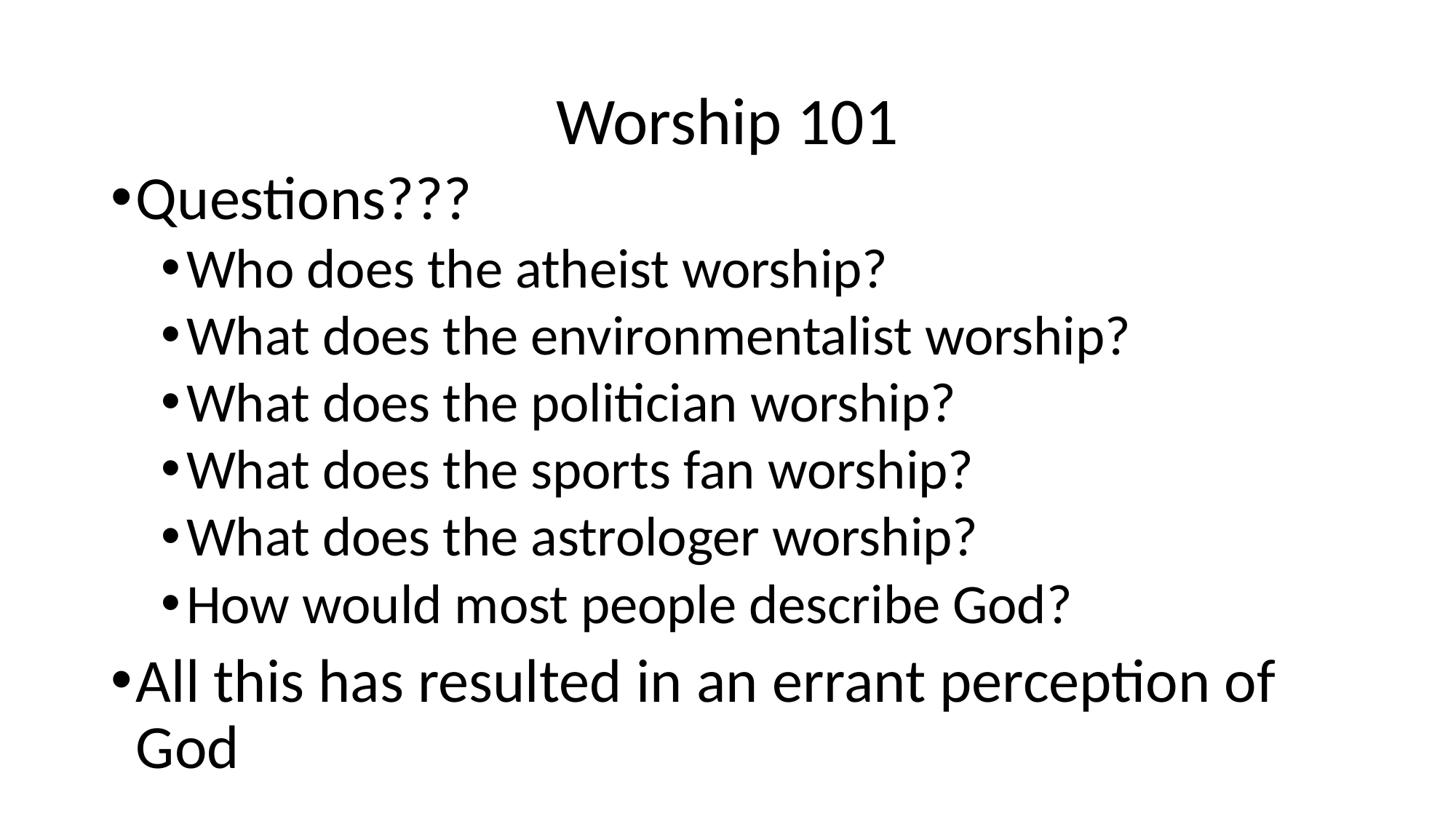

# Worship 101
Questions???
Who does the atheist worship?
What does the environmentalist worship?
What does the politician worship?
What does the sports fan worship?
What does the astrologer worship?
How would most people describe God?
All this has resulted in an errant perception of God